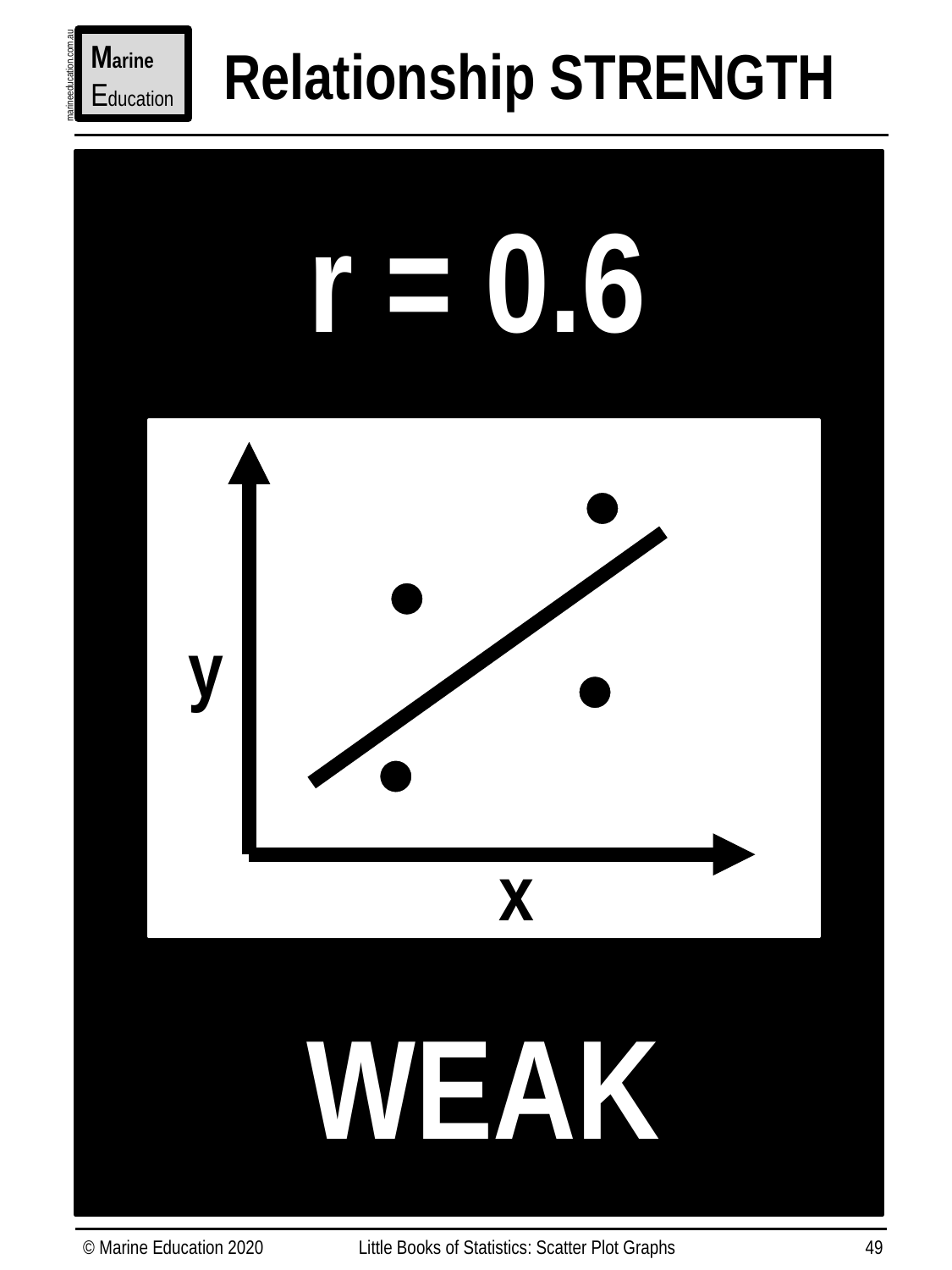

Marine
Education
Relationship STRENGTH
marineeducation.com.au

r = 0.6

y

x
WEAK
© Marine Education 2020
Little Books of Statistics: Scatter Plot Graphs
49